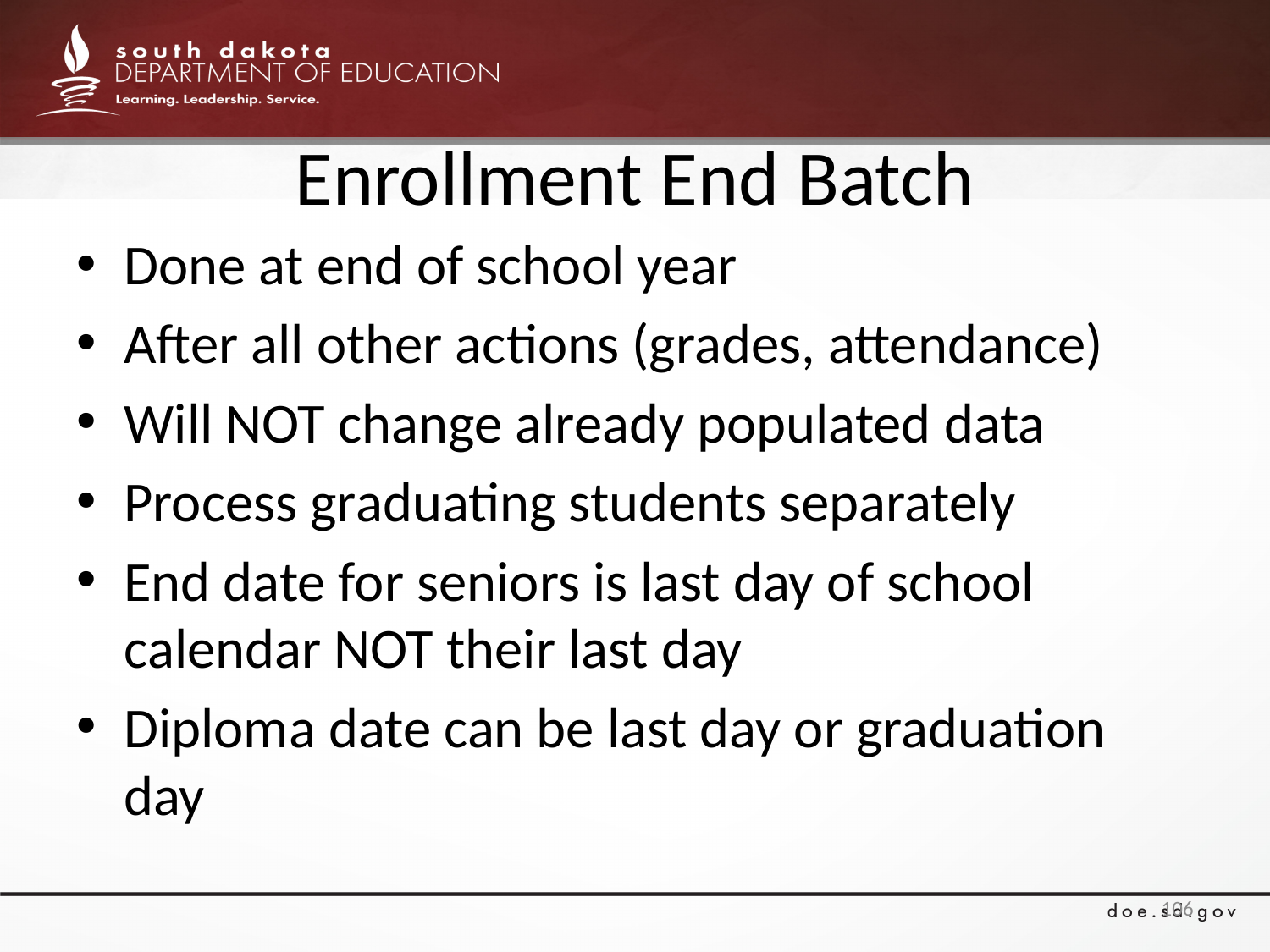

# Enrollment End Batch
Done at end of school year
After all other actions (grades, attendance)
Will NOT change already populated data
Process graduating students separately
End date for seniors is last day of school calendar NOT their last day
Diploma date can be last day or graduation day
106